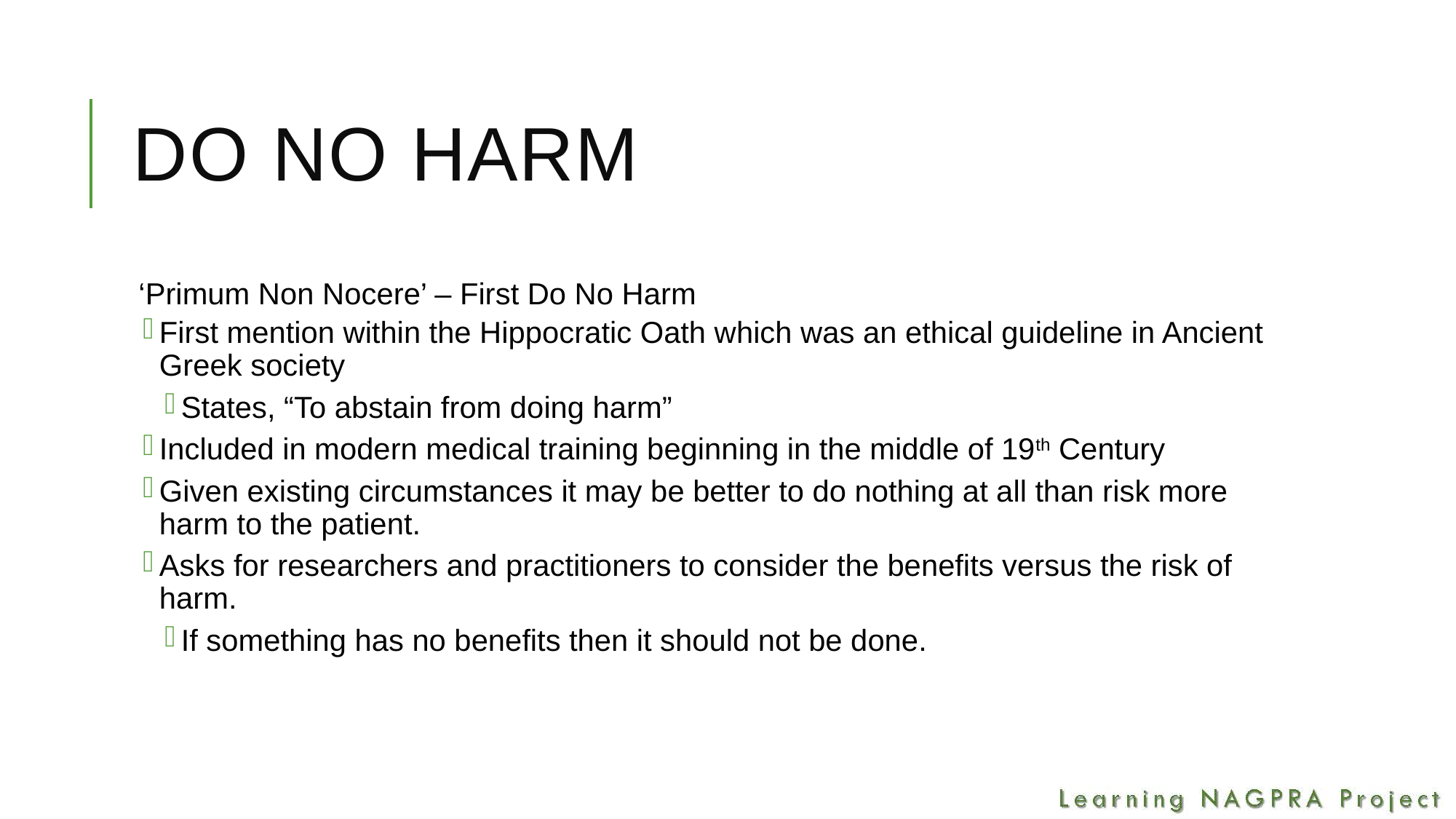

# Do no Harm
‘Primum Non Nocere’ – First Do No Harm
First mention within the Hippocratic Oath which was an ethical guideline in Ancient Greek society
States, “To abstain from doing harm”
Included in modern medical training beginning in the middle of 19th Century
Given existing circumstances it may be better to do nothing at all than risk more harm to the patient.
Asks for researchers and practitioners to consider the benefits versus the risk of harm.
If something has no benefits then it should not be done.